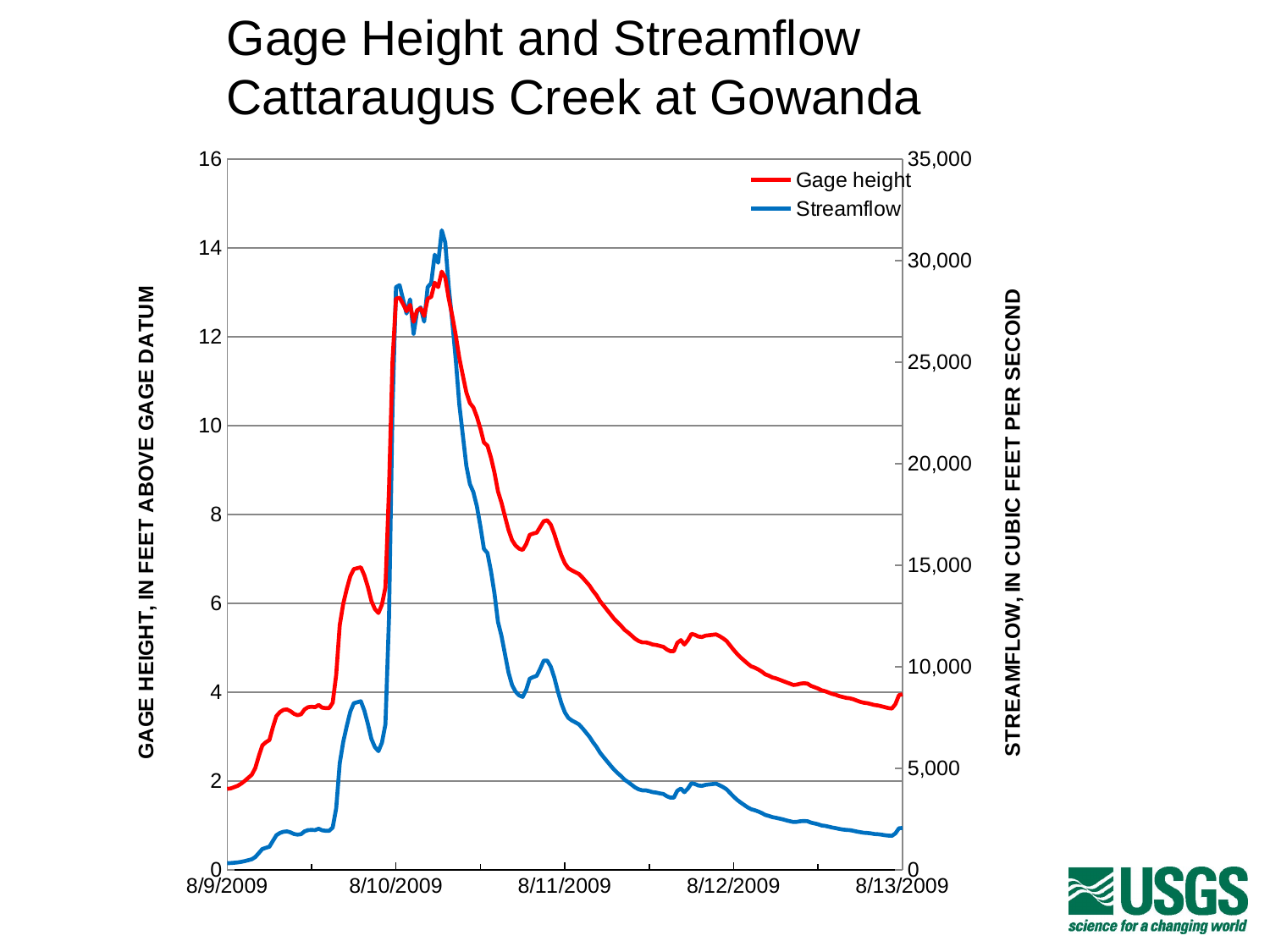

Gage Height and Streamflow
Cattaraugus Creek at Gowanda

### Chart

| Category |  |  |
|---|---|---|